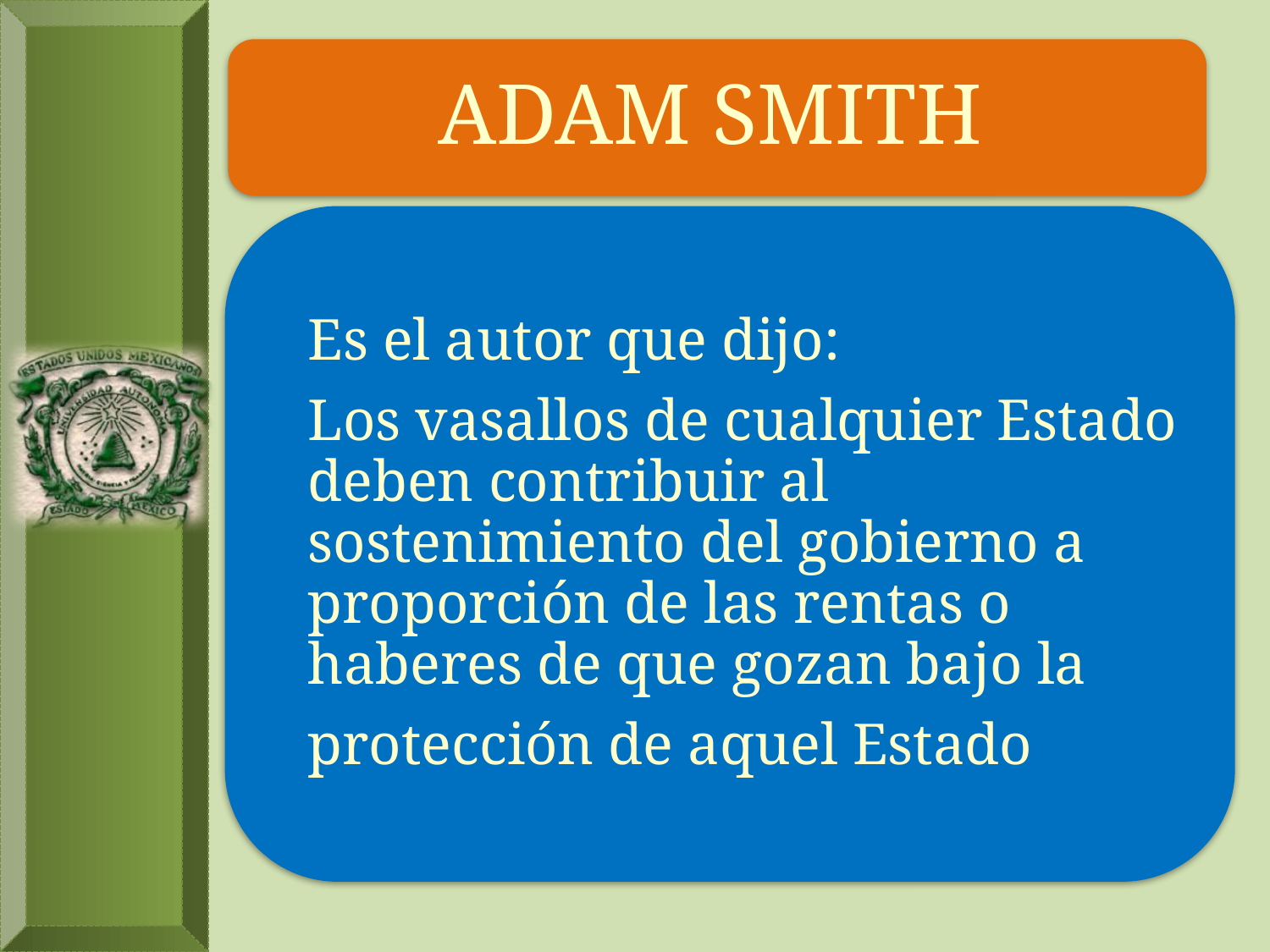

ADAM SMITH
Es el autor que dijo:
Los vasallos de cualquier Estado deben contribuir al sostenimiento del gobierno a proporción de las rentas o haberes de que gozan bajo la
protección de aquel Estado